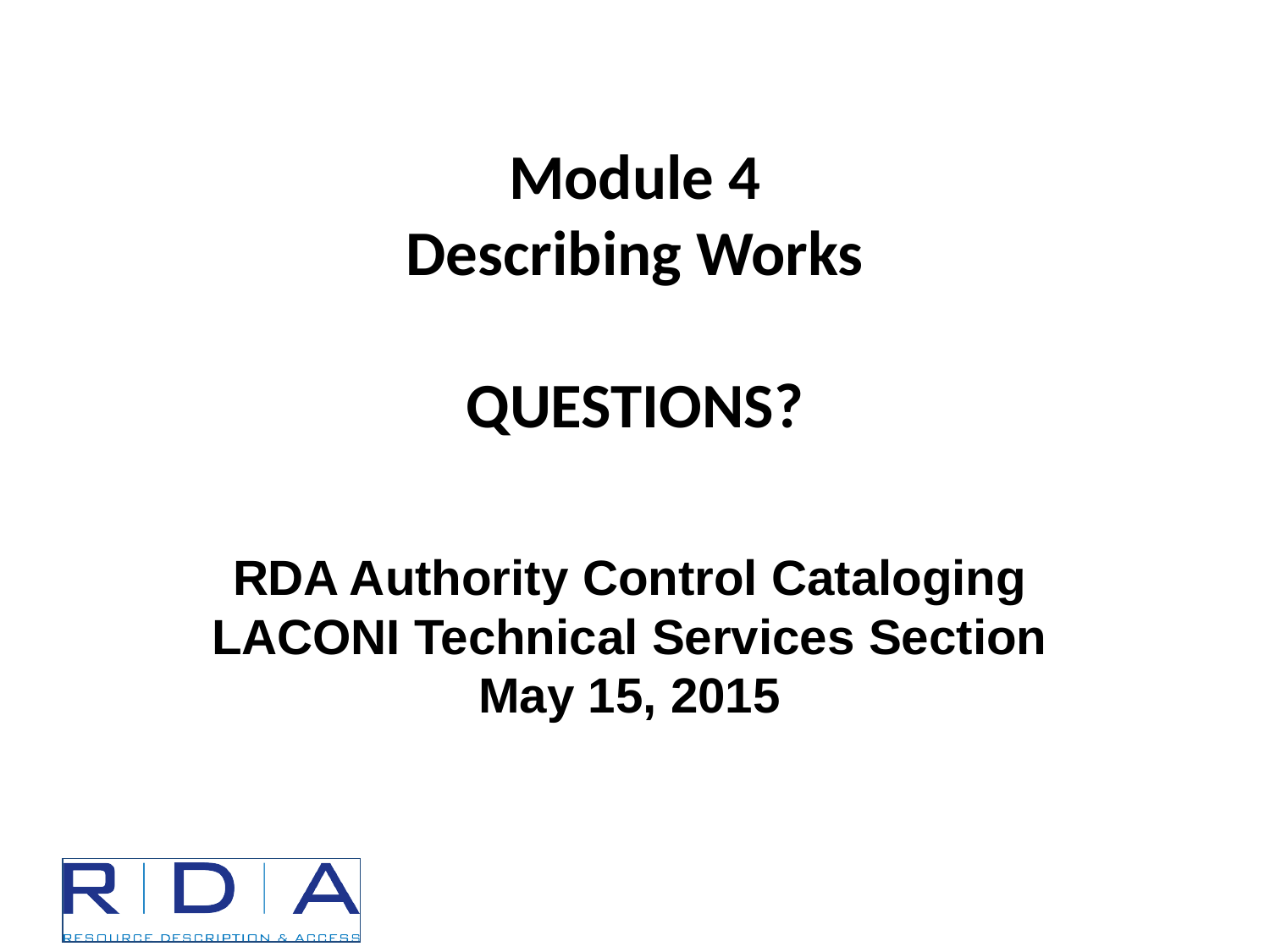

# Module 4 Describing Works QUESTIONS?
RDA Authority Control Cataloging
LACONI Technical Services Section
May 15, 2015